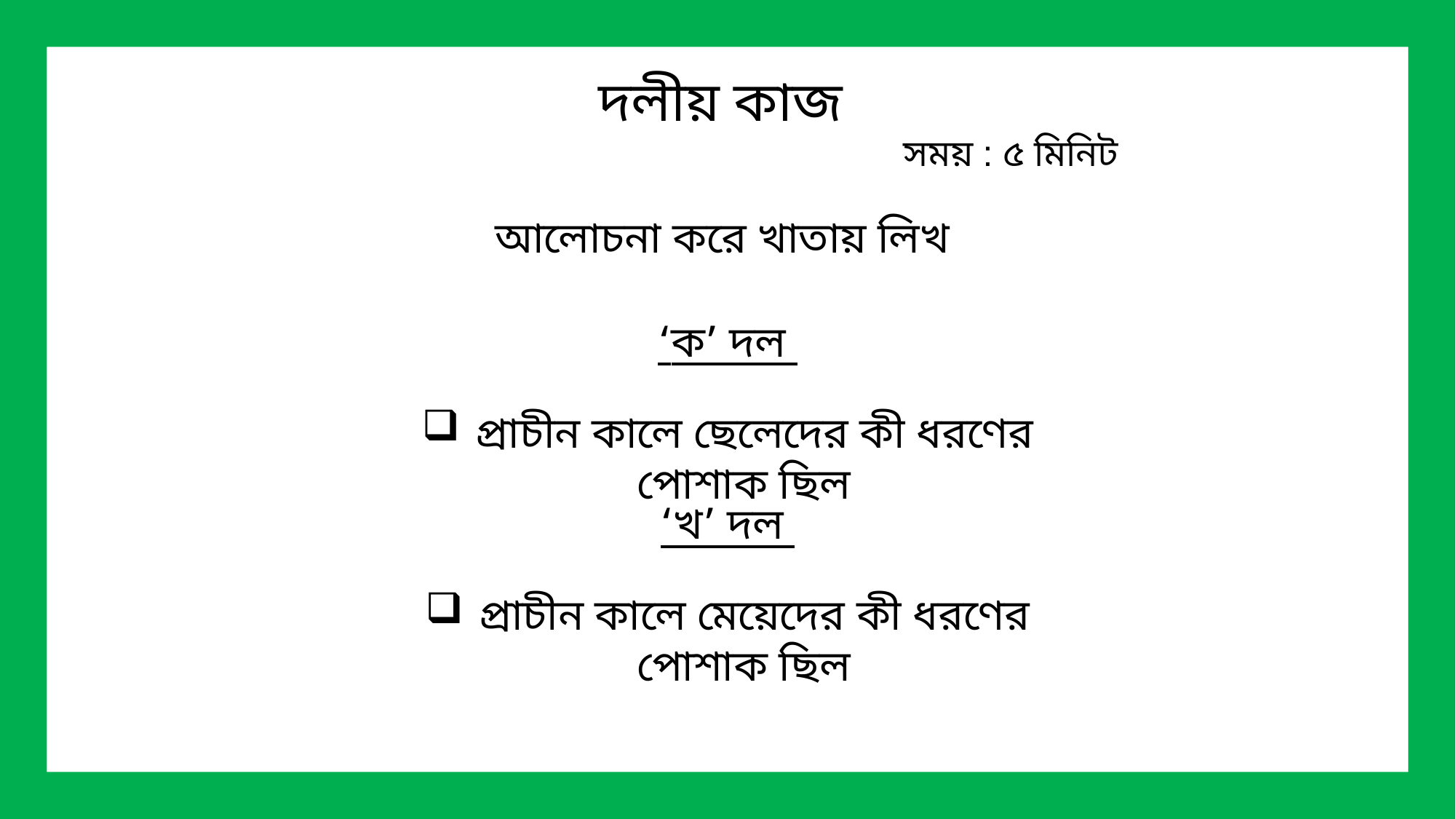

দলীয় কাজ
সময় : ৫ মিনিট
আলোচনা করে খাতায় লিখ
‘ক’ দল
প্রাচীন কালে ছেলেদের কী ধরণের পোশাক ছিল
‘খ’ দল
প্রাচীন কালে মেয়েদের কী ধরণের পোশাক ছিল